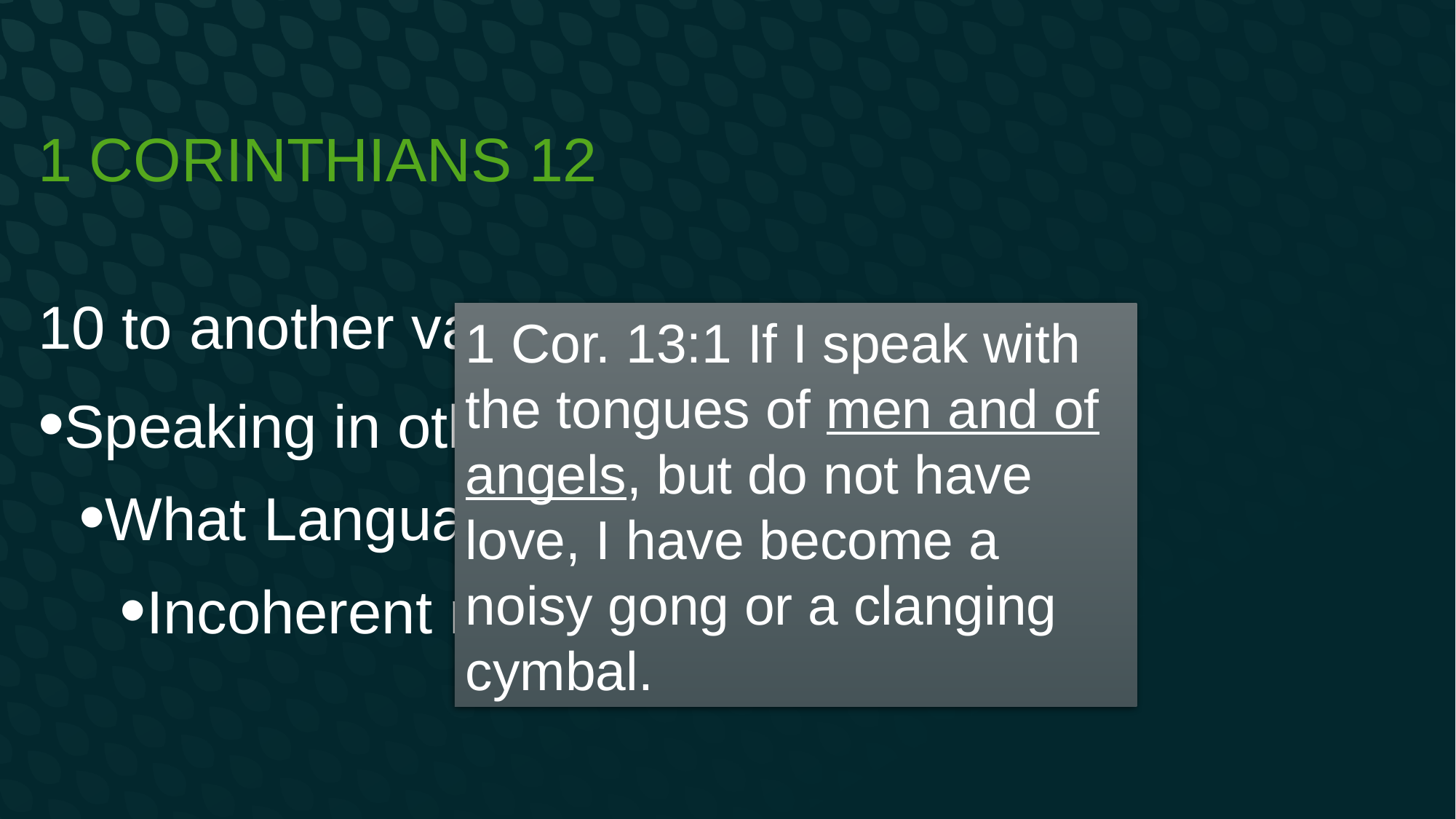

# 1 Corinthians 12
10 to another various kinds of tongues,
Speaking in other languages
What Languages?
Incoherent noises lik
1 Cor. 13:1 If I speak with the tongues of men and of angels, but do not have love, I have become a noisy gong or a clanging cymbal.